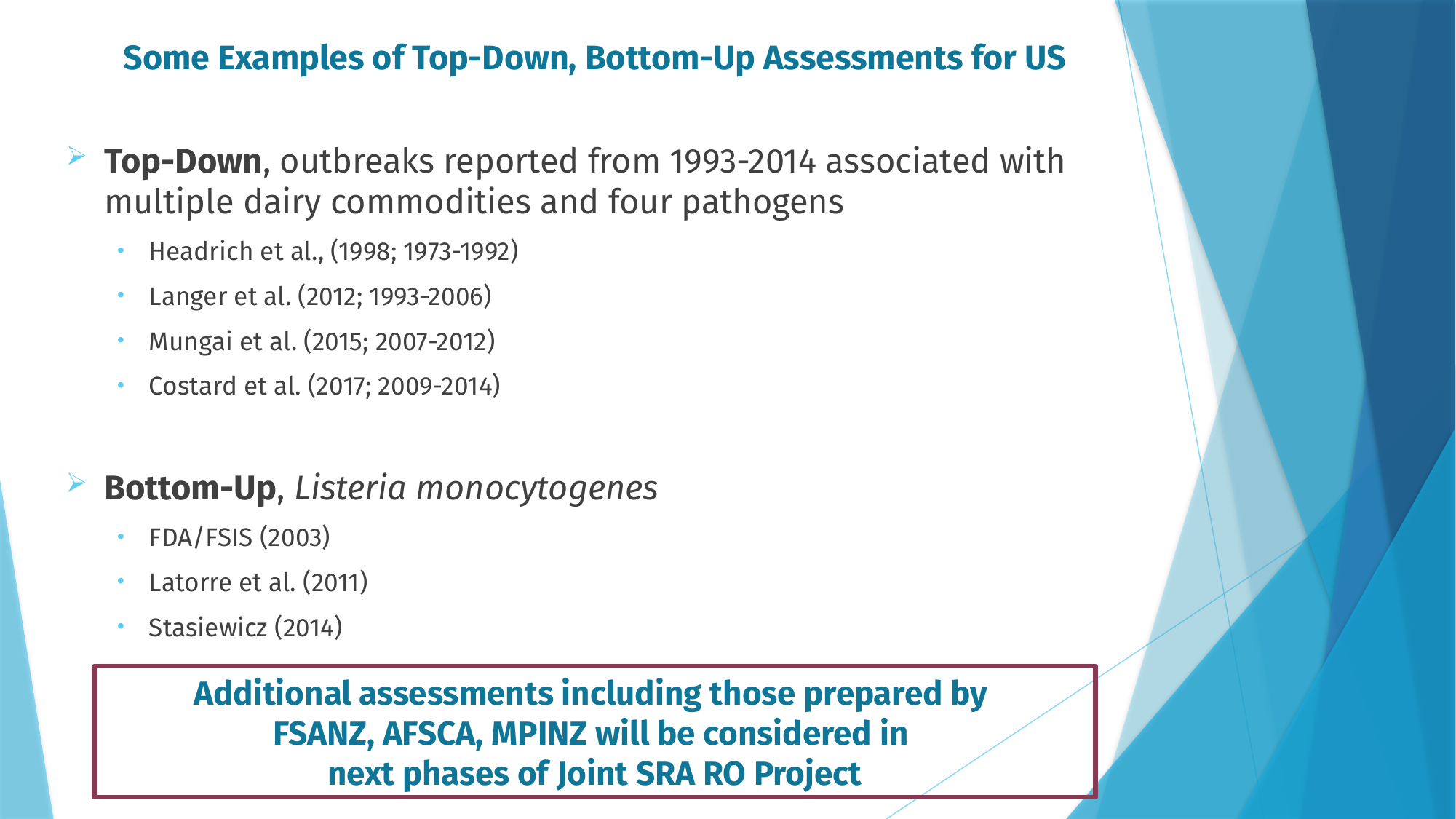

# Some Examples of Top-Down, Bottom-Up Assessments for US
Top-Down, outbreaks reported from 1993-2014 associated with multiple dairy commodities and four pathogens
Headrich et al., (1998; 1973-1992)
Langer et al. (2012; 1993-2006)
Mungai et al. (2015; 2007-2012)
Costard et al. (2017; 2009-2014)

Bottom-Up, Listeria monocytogenes
FDA/FSIS (2003)
Latorre et al. (2011)
Stasiewicz (2014)

Additional assessments including those prepared by
FSANZ, AFSCA, MPINZ will be considered in
next phases of Joint SRA RO Project